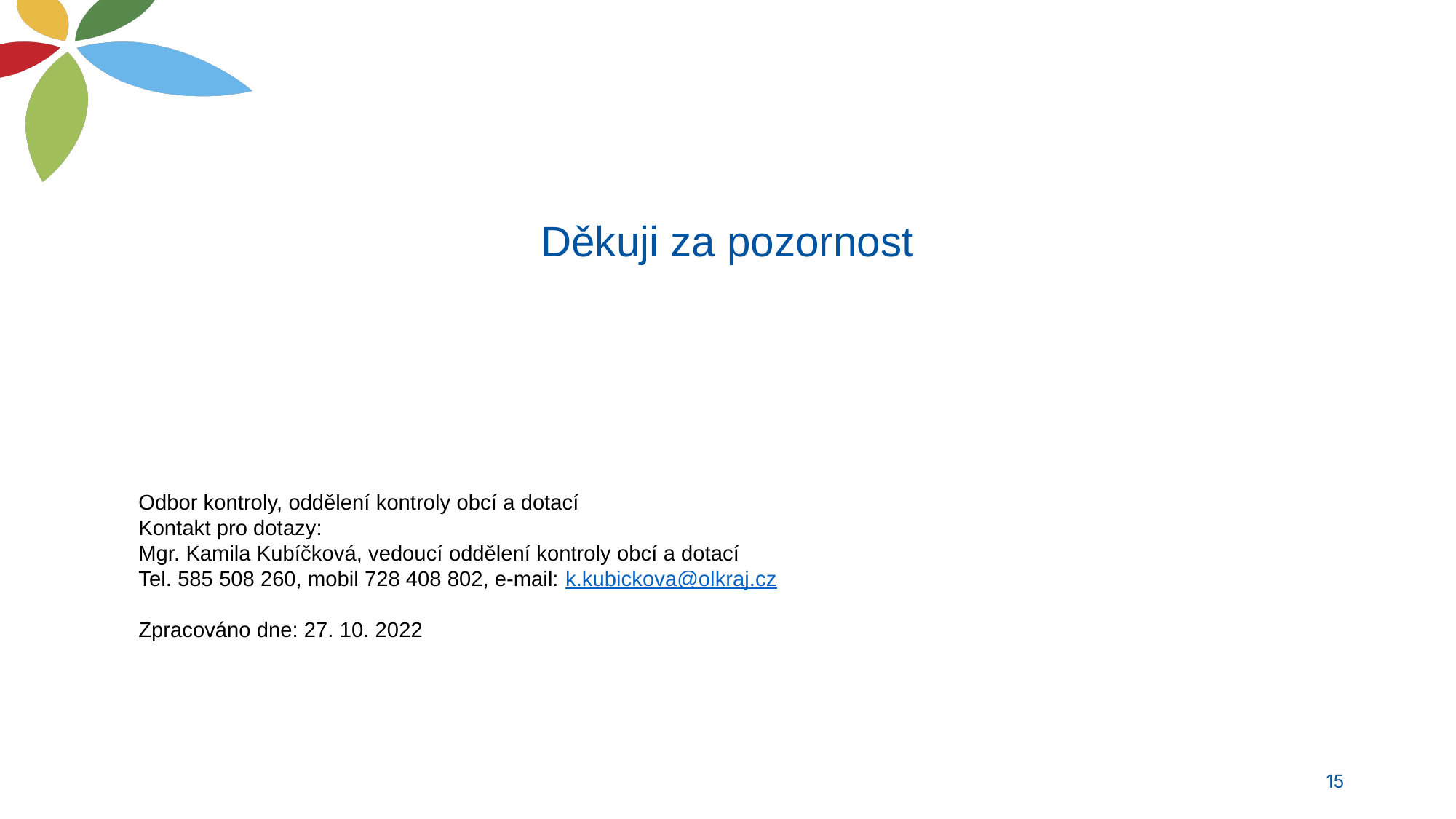

# Děkuji za pozornost

Odbor kontroly, oddělení kontroly obcí a dotací
Kontakt pro dotazy:
Mgr. Kamila Kubíčková, vedoucí oddělení kontroly obcí a dotací
Tel. 585 508 260, mobil 728 408 802, e-mail: k.kubickova@olkraj.cz

Zpracováno dne: 27. 10. 2022
15